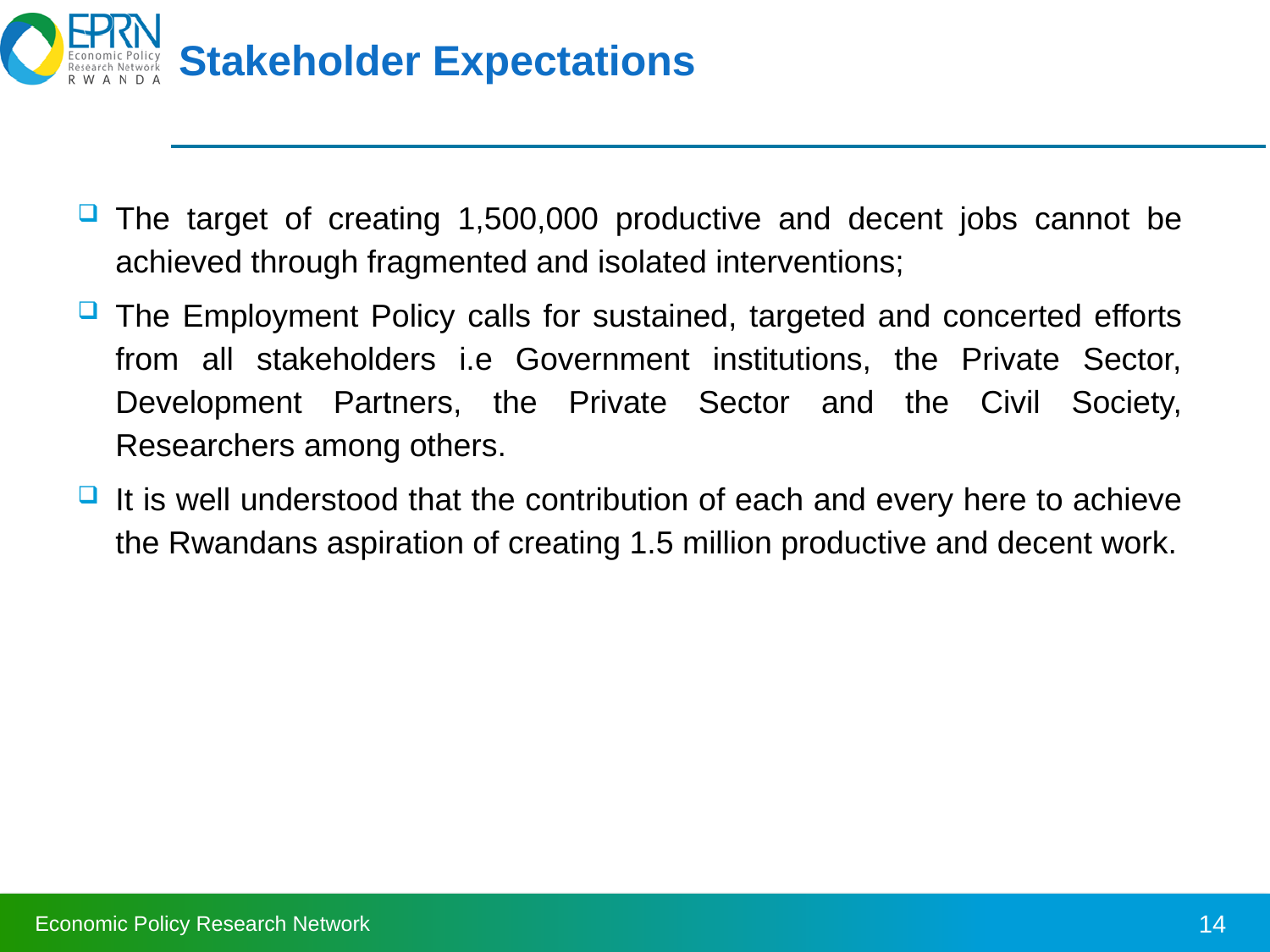

# Stakeholder Expectations
The target of creating 1,500,000 productive and decent jobs cannot be achieved through fragmented and isolated interventions;
The Employment Policy calls for sustained, targeted and concerted efforts from all stakeholders i.e Government institutions, the Private Sector, Development Partners, the Private Sector and the Civil Society, Researchers among others.
It is well understood that the contribution of each and every here to achieve the Rwandans aspiration of creating 1.5 million productive and decent work.

14